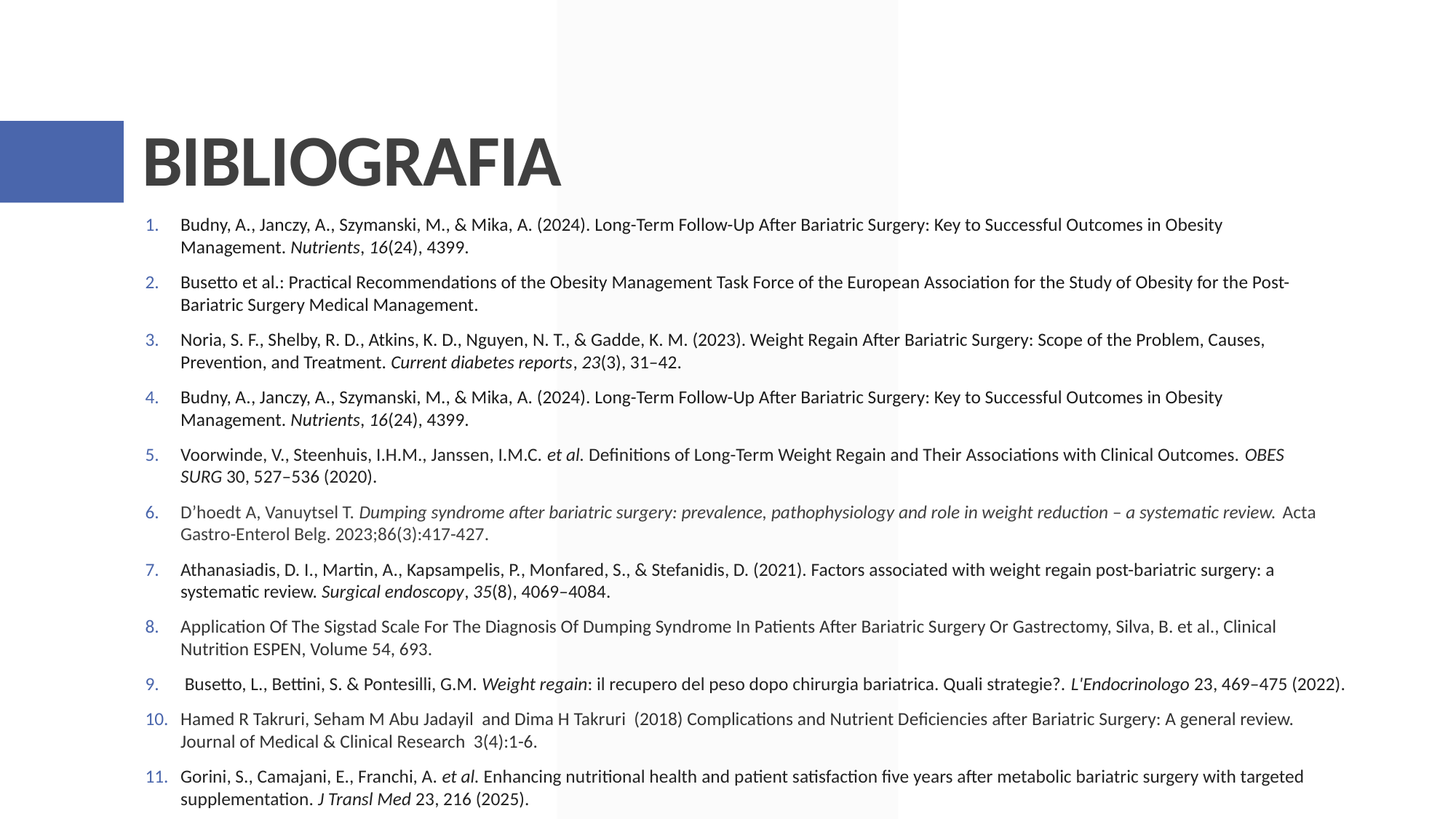

# BIBLIOGRAFIA
Budny, A., Janczy, A., Szymanski, M., & Mika, A. (2024). Long-Term Follow-Up After Bariatric Surgery: Key to Successful Outcomes in Obesity Management. Nutrients, 16(24), 4399.
Busetto et al.: Practical Recommendations of the Obesity Management Task Force of the European Association for the Study of Obesity for the Post-Bariatric Surgery Medical Management.
Noria, S. F., Shelby, R. D., Atkins, K. D., Nguyen, N. T., & Gadde, K. M. (2023). Weight Regain After Bariatric Surgery: Scope of the Problem, Causes, Prevention, and Treatment. Current diabetes reports, 23(3), 31–42.
Budny, A., Janczy, A., Szymanski, M., & Mika, A. (2024). Long-Term Follow-Up After Bariatric Surgery: Key to Successful Outcomes in Obesity Management. Nutrients, 16(24), 4399.
Voorwinde, V., Steenhuis, I.H.M., Janssen, I.M.C. et al. Definitions of Long-Term Weight Regain and Their Associations with Clinical Outcomes. OBES SURG 30, 527–536 (2020).
D’hoedt A, Vanuytsel T. Dumping syndrome after bariatric surgery: prevalence, pathophysiology and role in weight reduction – a systematic review. Acta Gastro-Enterol Belg. 2023;86(3):417-427.
Athanasiadis, D. I., Martin, A., Kapsampelis, P., Monfared, S., & Stefanidis, D. (2021). Factors associated with weight regain post-bariatric surgery: a systematic review. Surgical endoscopy, 35(8), 4069–4084.
Application Of The Sigstad Scale For The Diagnosis Of Dumping Syndrome In Patients After Bariatric Surgery Or Gastrectomy, Silva, B. et al., Clinical Nutrition ESPEN, Volume 54, 693.
 Busetto, L., Bettini, S. & Pontesilli, G.M. Weight regain: il recupero del peso dopo chirurgia bariatrica. Quali strategie?. L'Endocrinologo 23, 469–475 (2022).
Hamed R Takruri, Seham M Abu Jadayil  and Dima H Takruri  (2018) Complications and Nutrient Deficiencies after Bariatric Surgery: A general review. Journal of Medical & Clinical Research  3(4):1-6.
Gorini, S., Camajani, E., Franchi, A. et al. Enhancing nutritional health and patient satisfaction five years after metabolic bariatric surgery with targeted supplementation. J Transl Med 23, 216 (2025).